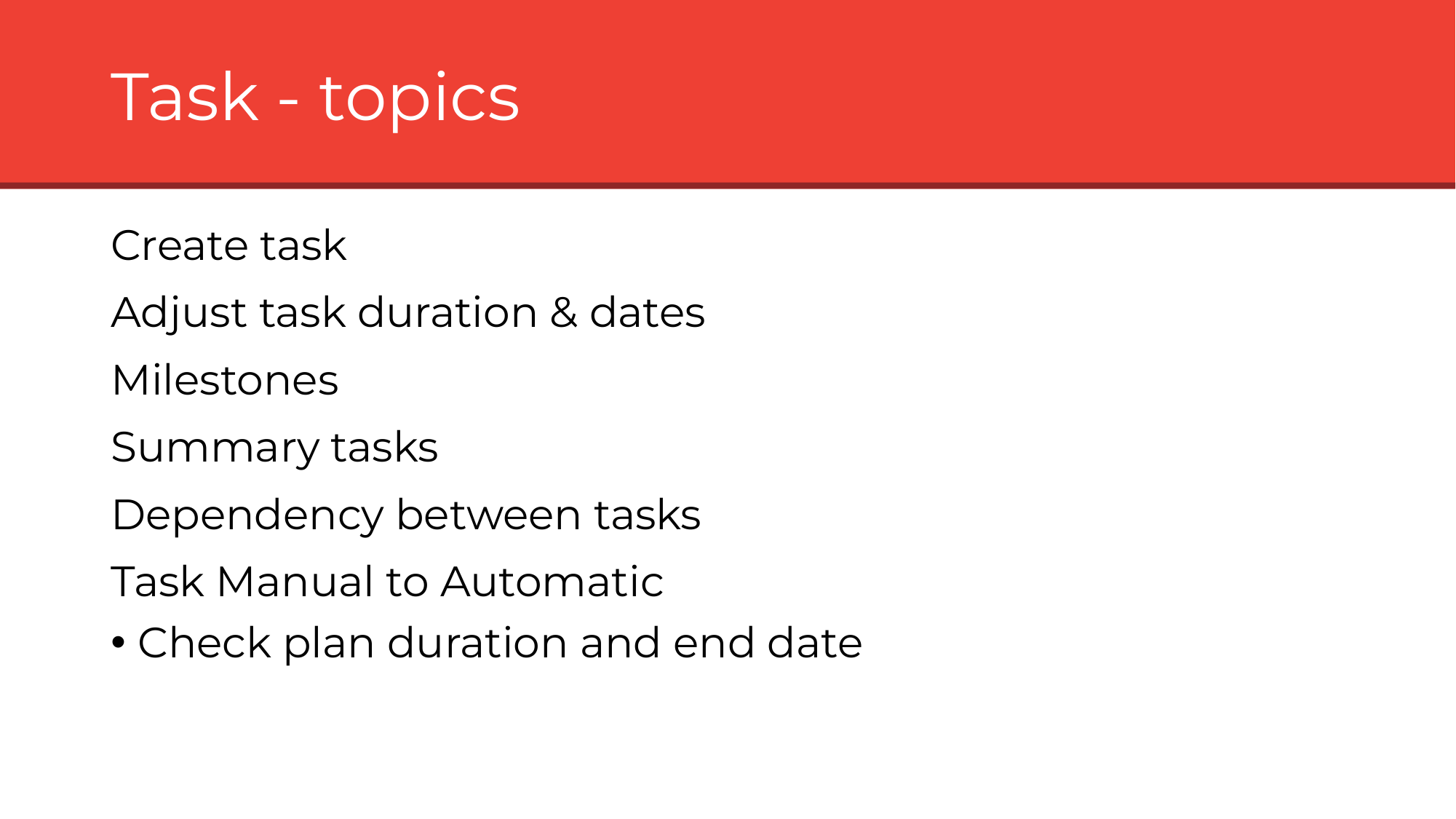

# Task - topics
Create task
Adjust task duration & dates
Milestones
Summary tasks
Dependency between tasks
Task Manual to Automatic
Check plan duration and end date